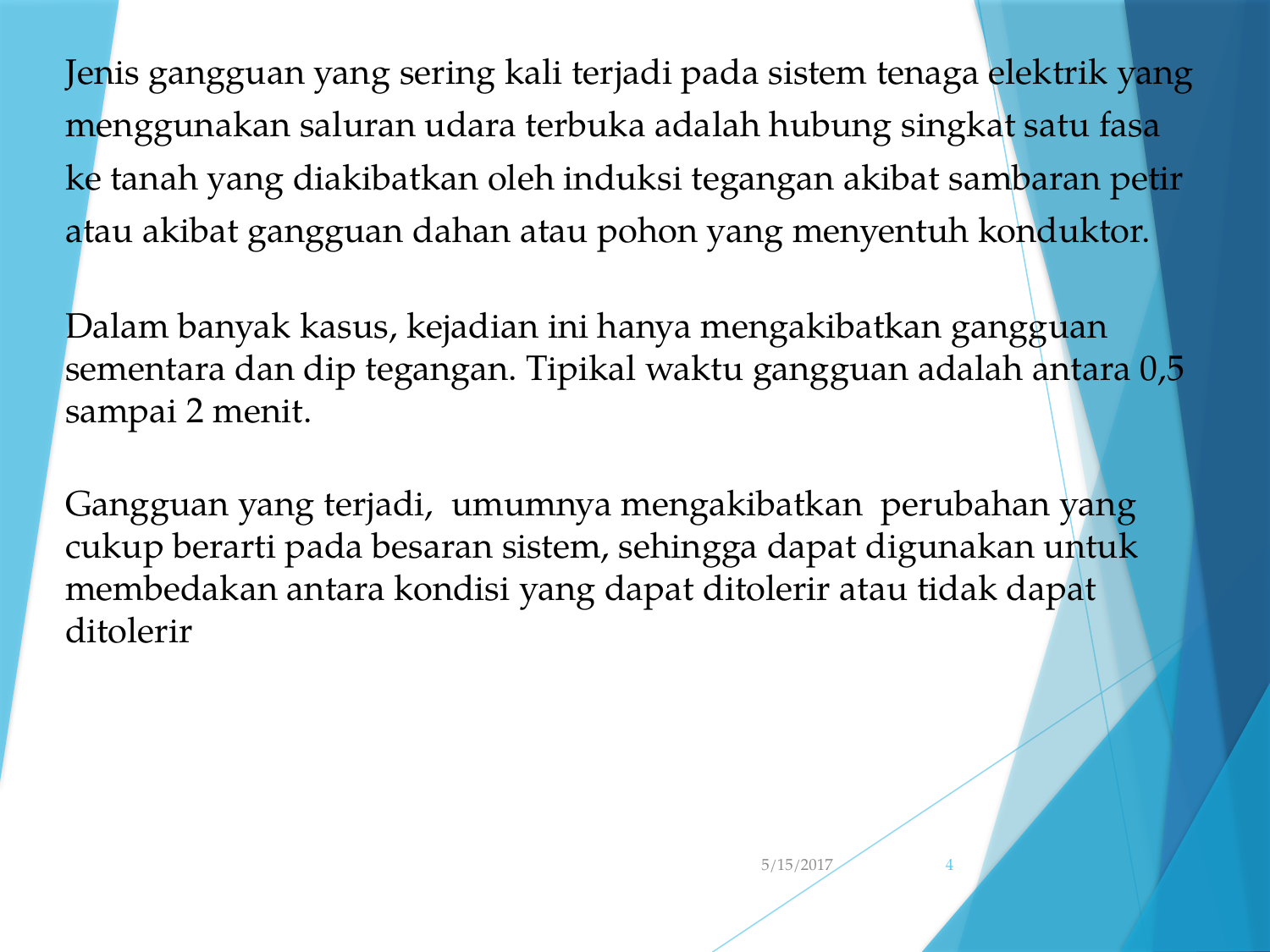

Jenis gangguan yang sering kali terjadi pada sistem tenaga elektrik yang
menggunakan saluran udara terbuka adalah hubung singkat satu fasa
ke tanah yang diakibatkan oleh induksi tegangan akibat sambaran petir
atau akibat gangguan dahan atau pohon yang menyentuh konduktor.
Dalam banyak kasus, kejadian ini hanya mengakibatkan gangguan sementara dan dip tegangan. Tipikal waktu gangguan adalah antara 0,5 sampai 2 menit.
Gangguan yang terjadi,  umumnya mengakibatkan  perubahan yang cukup berarti pada besaran sistem, sehingga dapat digunakan untuk membedakan antara kondisi yang dapat ditolerir atau tidak dapat ditolerir
5/15/2017
4